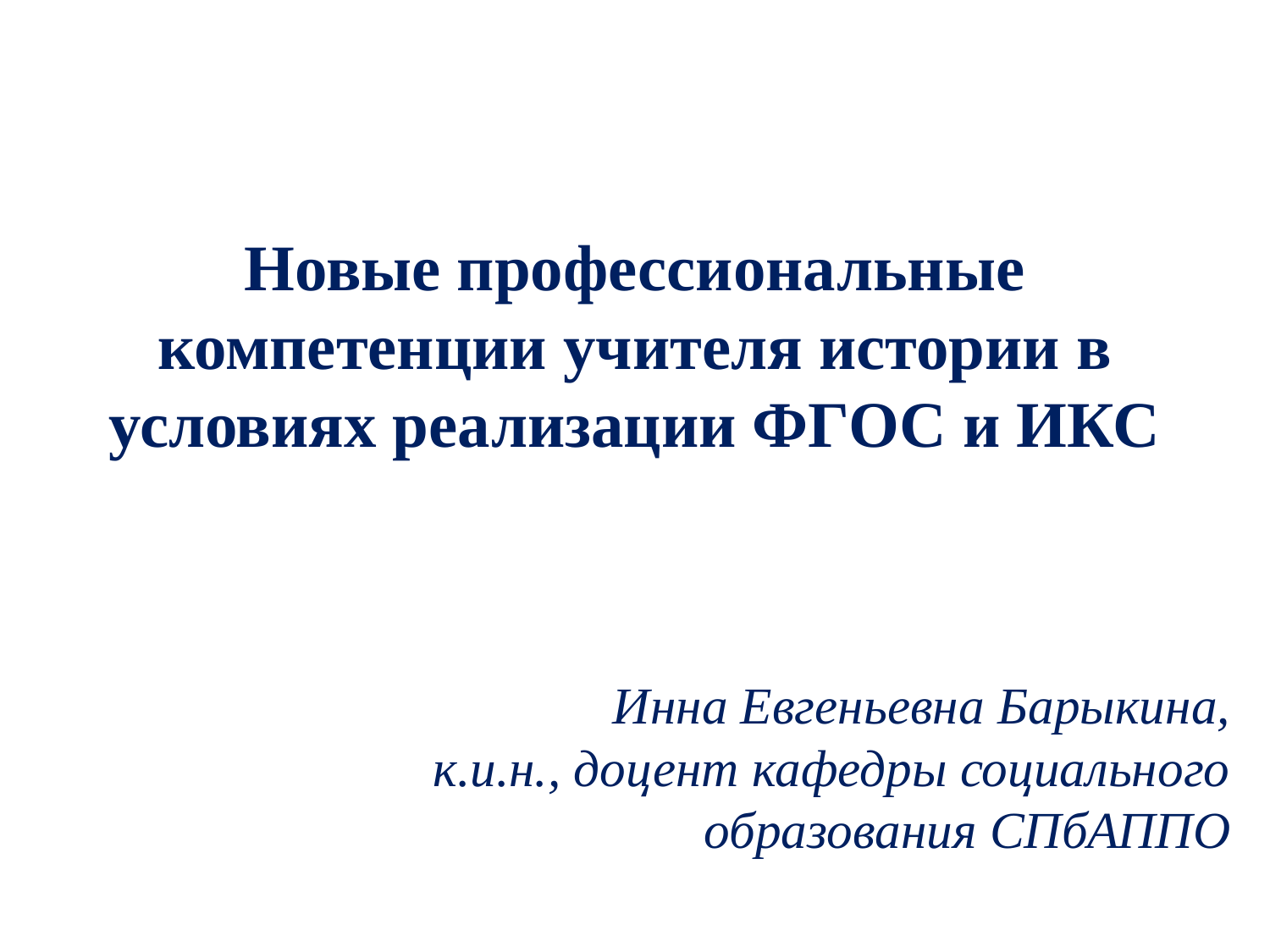

# Новые профессиональные компетенции учителя истории в условиях реализации ФГОС и ИКС
Инна Евгеньевна Барыкина,
к.и.н., доцент кафедры социального образования СПбАППО